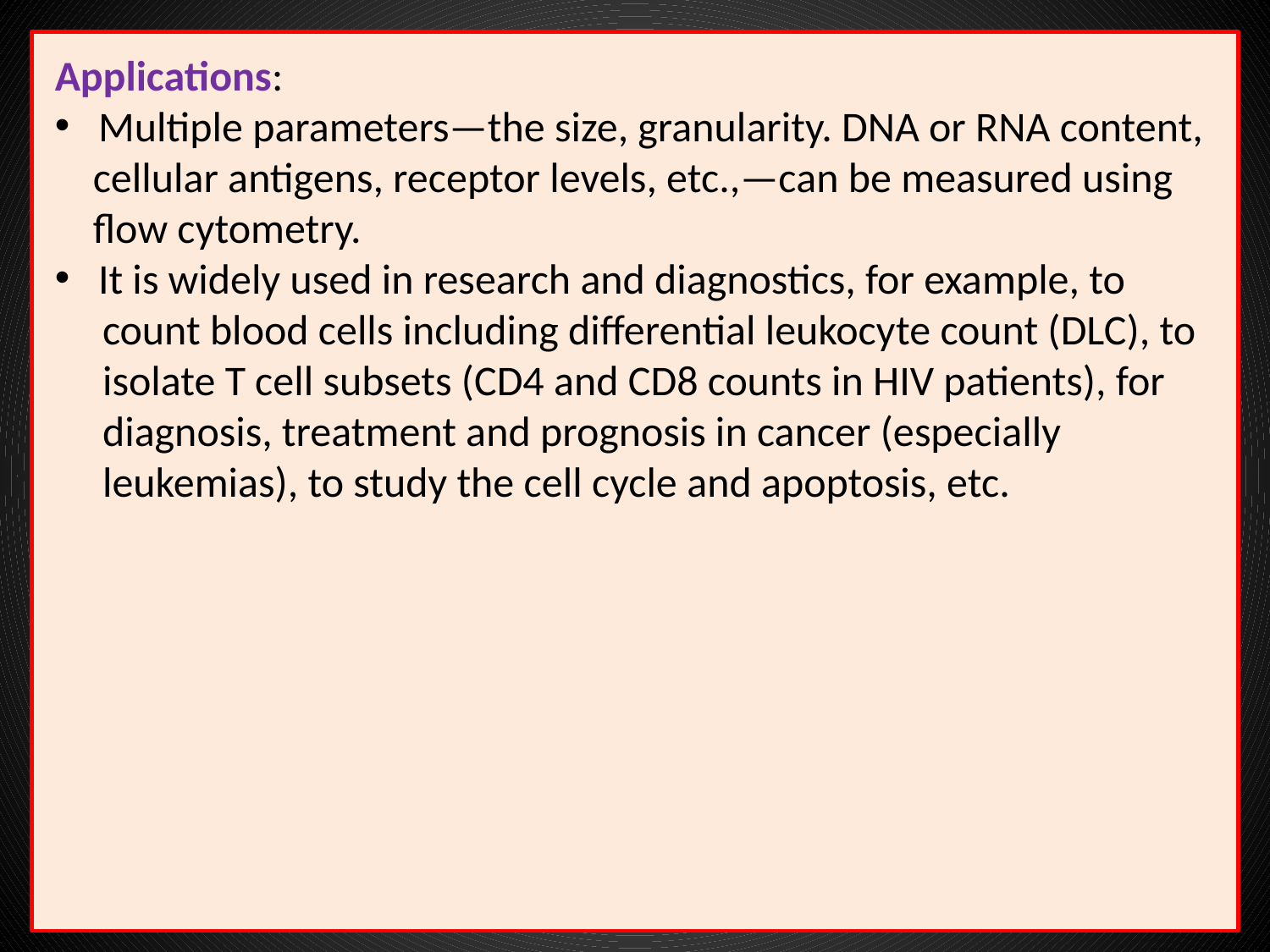

Applications:
   Multiple parameters—the size, granularity. DNA or RNA content,
    cellular antigens, receptor levels, etc.,—can be measured using
    flow cytometry.
   It is widely used in research and diagnostics, for example, to
     count blood cells including differential leukocyte count (DLC), to
     isolate T cell subsets (CD4 and CD8 counts in HIV patients), for
     diagnosis, treatment and prognosis in cancer (especially
     leukemias), to study the cell cycle and apoptosis, etc.